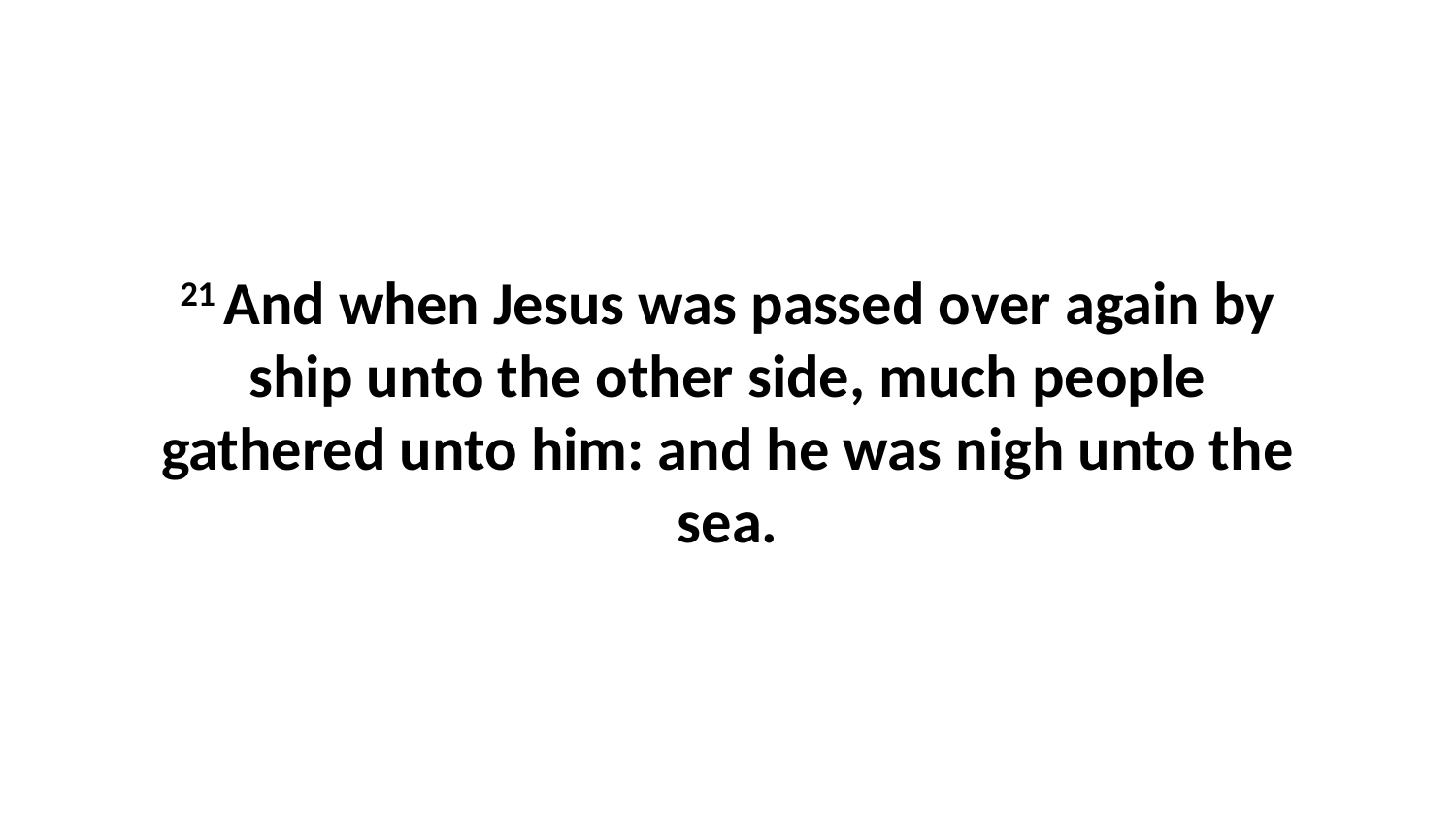

21 And when Jesus was passed over again by ship unto the other side, much people gathered unto him: and he was nigh unto the sea.